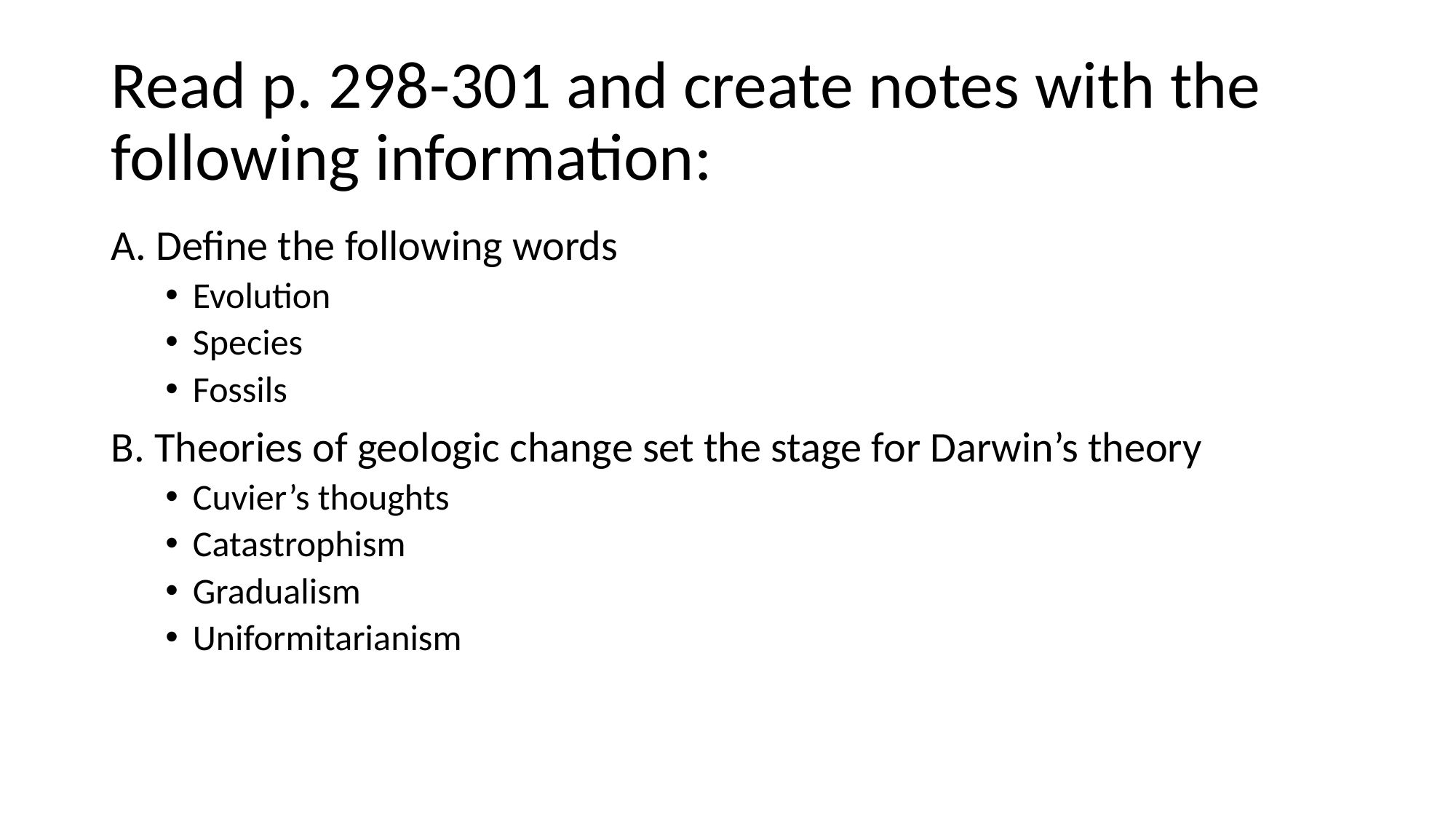

# Read p. 298-301 and create notes with the following information:
A. Define the following words
Evolution
Species
Fossils
B. Theories of geologic change set the stage for Darwin’s theory
Cuvier’s thoughts
Catastrophism
Gradualism
Uniformitarianism